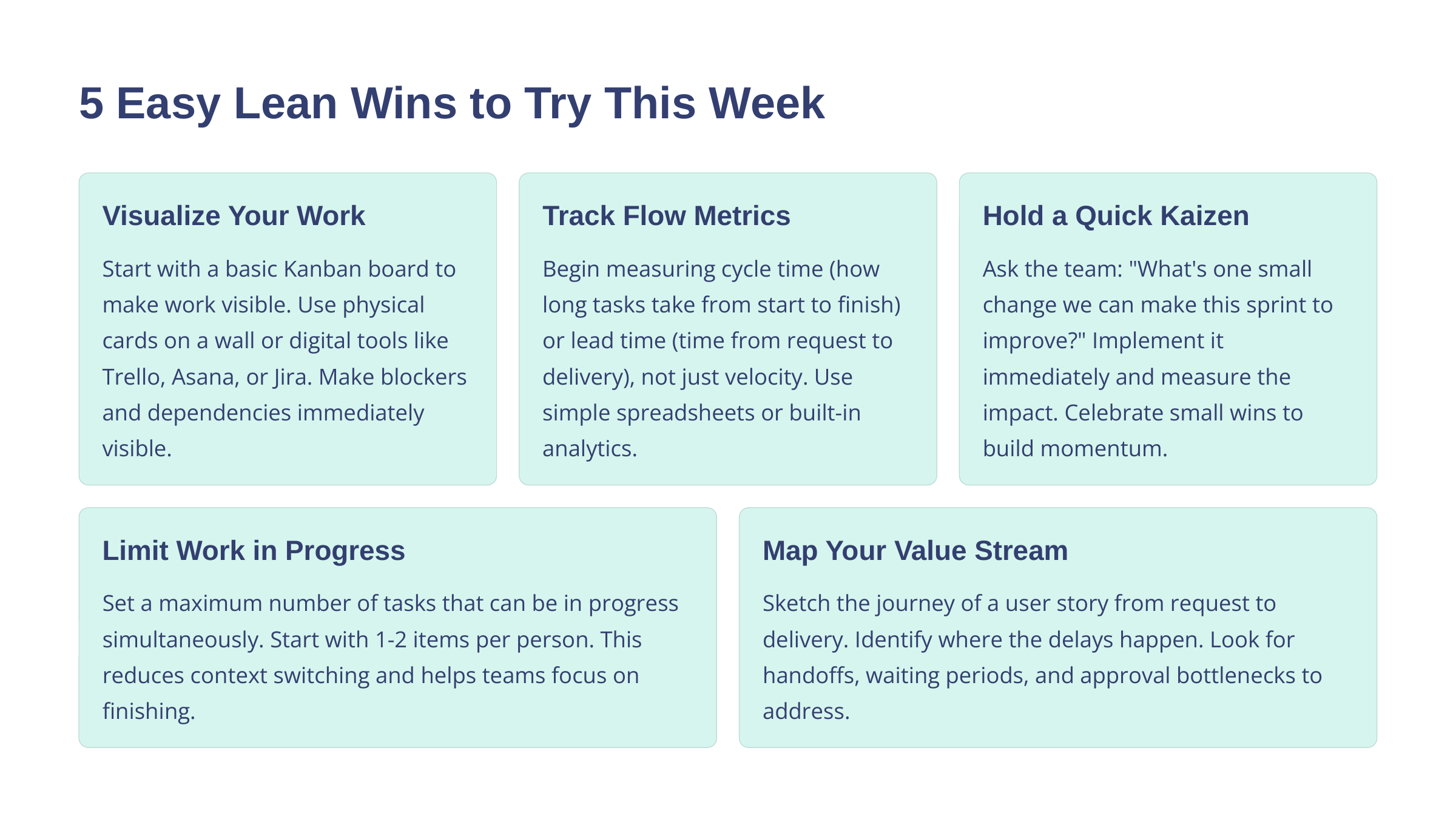

5 Easy Lean Wins to Try This Week

Visualize Your Work
Track Flow Metrics
Hold a Quick Kaizen
Start with a basic Kanban board to make work visible. Use physical cards on a wall or digital tools like Trello, Asana, or Jira. Make blockers and dependencies immediately visible.
Begin measuring cycle time (how long tasks take from start to finish) or lead time (time from request to delivery), not just velocity. Use simple spreadsheets or built-in analytics.
Ask the team: "What's one small change we can make this sprint to improve?" Implement it immediately and measure the impact. Celebrate small wins to build momentum.

Limit Work in Progress
Map Your Value Stream
Set a maximum number of tasks that can be in progress simultaneously. Start with 1-2 items per person. This reduces context switching and helps teams focus on finishing.
Sketch the journey of a user story from request to delivery. Identify where the delays happen. Look for handoffs, waiting periods, and approval bottlenecks to address.